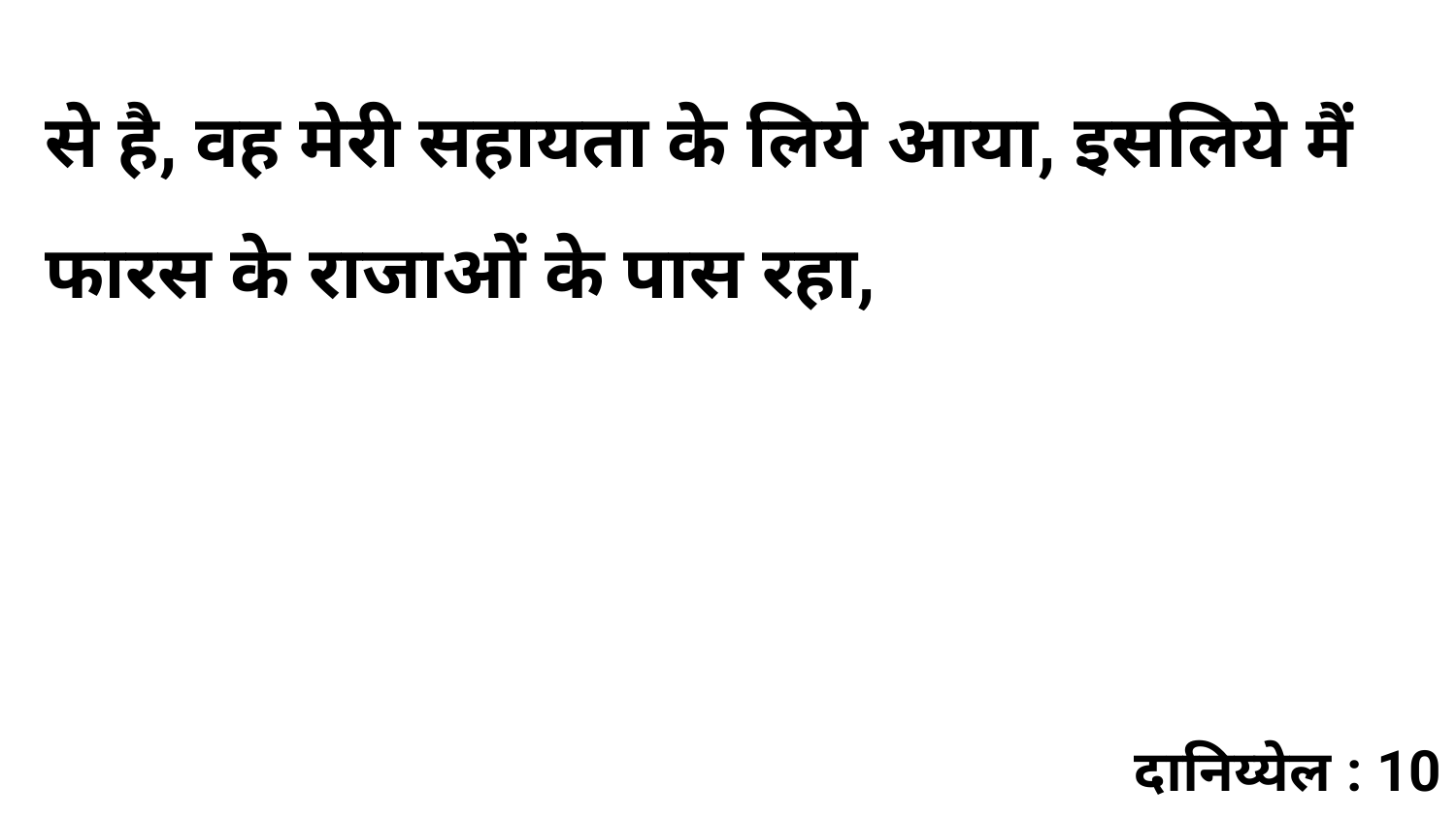

से है, वह मेरी सहायता के लिये आया, इसलिये मैं फारस के राजाओं के पास रहा,
दानिय्येल : 10